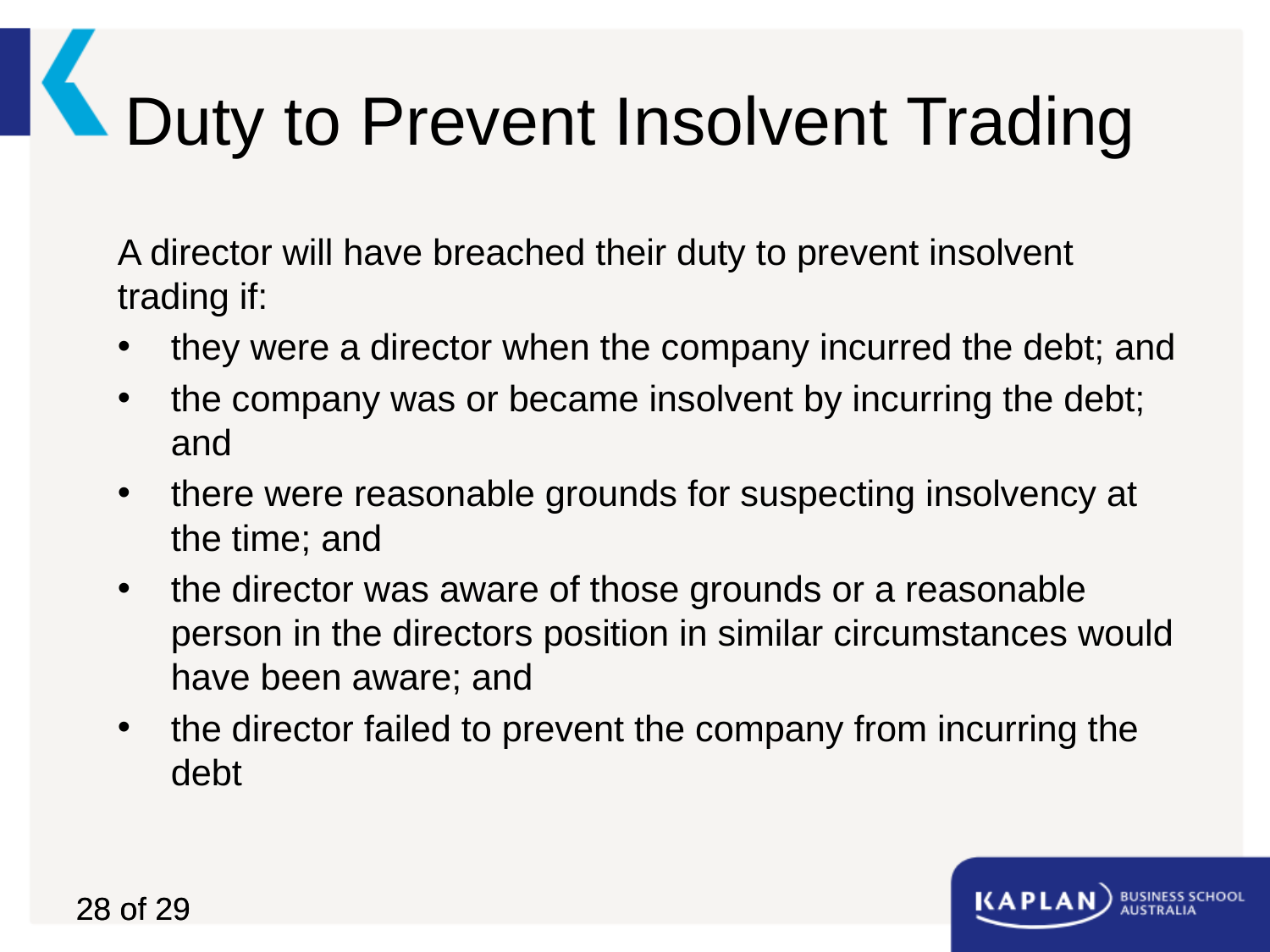

# Duty to Prevent Insolvent Trading
A director will have breached their duty to prevent insolvent trading if:
they were a director when the company incurred the debt; and
the company was or became insolvent by incurring the debt; and
there were reasonable grounds for suspecting insolvency at the time; and
the director was aware of those grounds or a reasonable person in the directors position in similar circumstances would have been aware; and
the director failed to prevent the company from incurring the debt

28